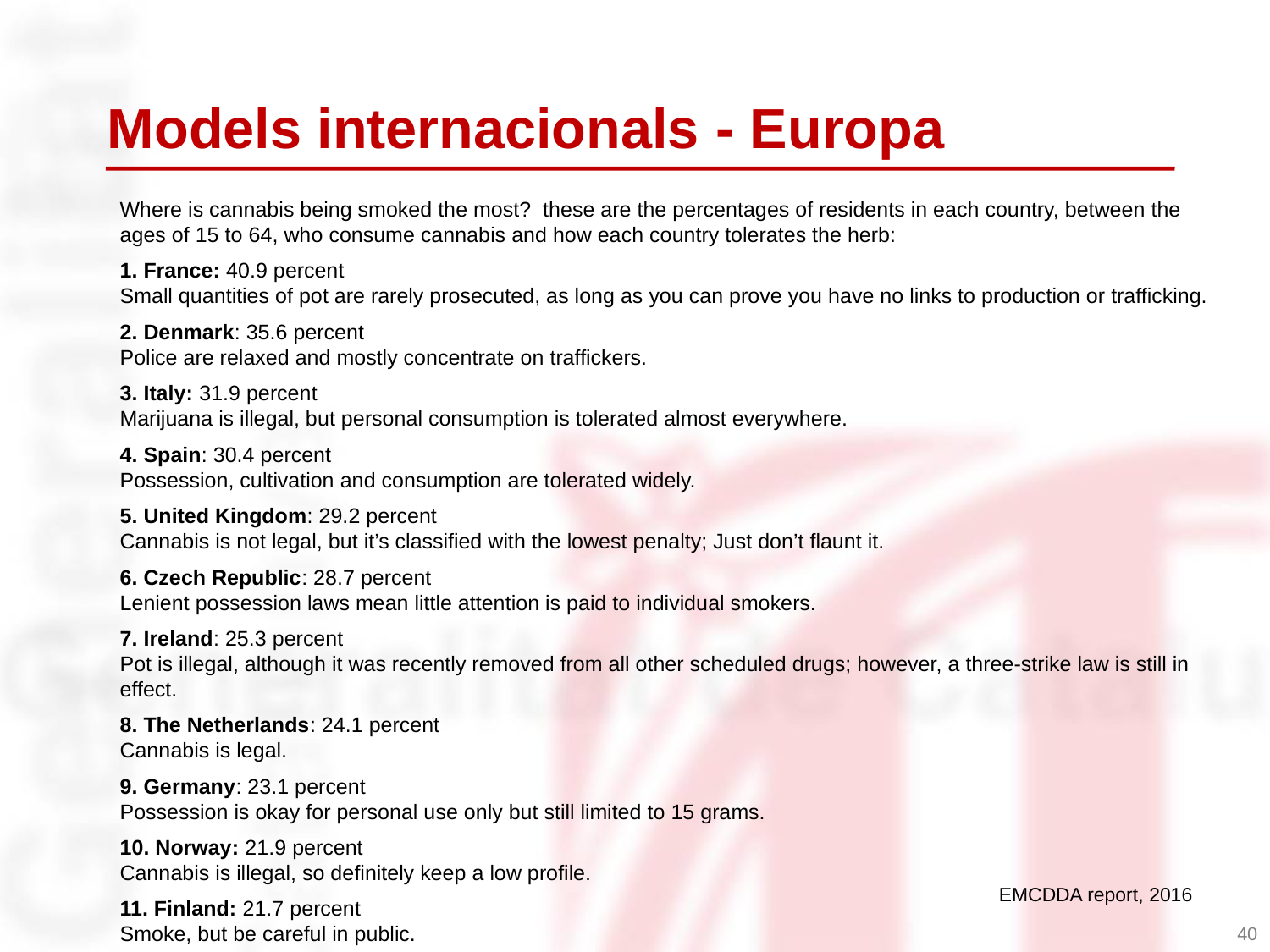

Models internacionals - Europa
Where is cannabis being smoked the most?  these are the percentages of residents in each country, between the ages of 15 to 64, who consume cannabis and how each country tolerates the herb:
1. France: 40.9 percent
Small quantities of pot are rarely prosecuted, as long as you can prove you have no links to production or trafficking.
2. Denmark: 35.6 percent
Police are relaxed and mostly concentrate on traffickers.
3. Italy: 31.9 percent
Marijuana is illegal, but personal consumption is tolerated almost everywhere.
4. Spain: 30.4 percent
Possession, cultivation and consumption are tolerated widely.
5. United Kingdom: 29.2 percent
Cannabis is not legal, but it’s classified with the lowest penalty; Just don’t flaunt it.
6. Czech Republic: 28.7 percent
Lenient possession laws mean little attention is paid to individual smokers.
7. Ireland: 25.3 percent
Pot is illegal, although it was recently removed from all other scheduled drugs; however, a three-strike law is still in effect.
8. The Netherlands: 24.1 percent
Cannabis is legal.
9. Germany: 23.1 percent
Possession is okay for personal use only but still limited to 15 grams.
10. Norway: 21.9 percent
Cannabis is illegal, so definitely keep a low profile.
11. Finland: 21.7 percent
Smoke, but be careful in public.
EMCDDA report, 2016
40